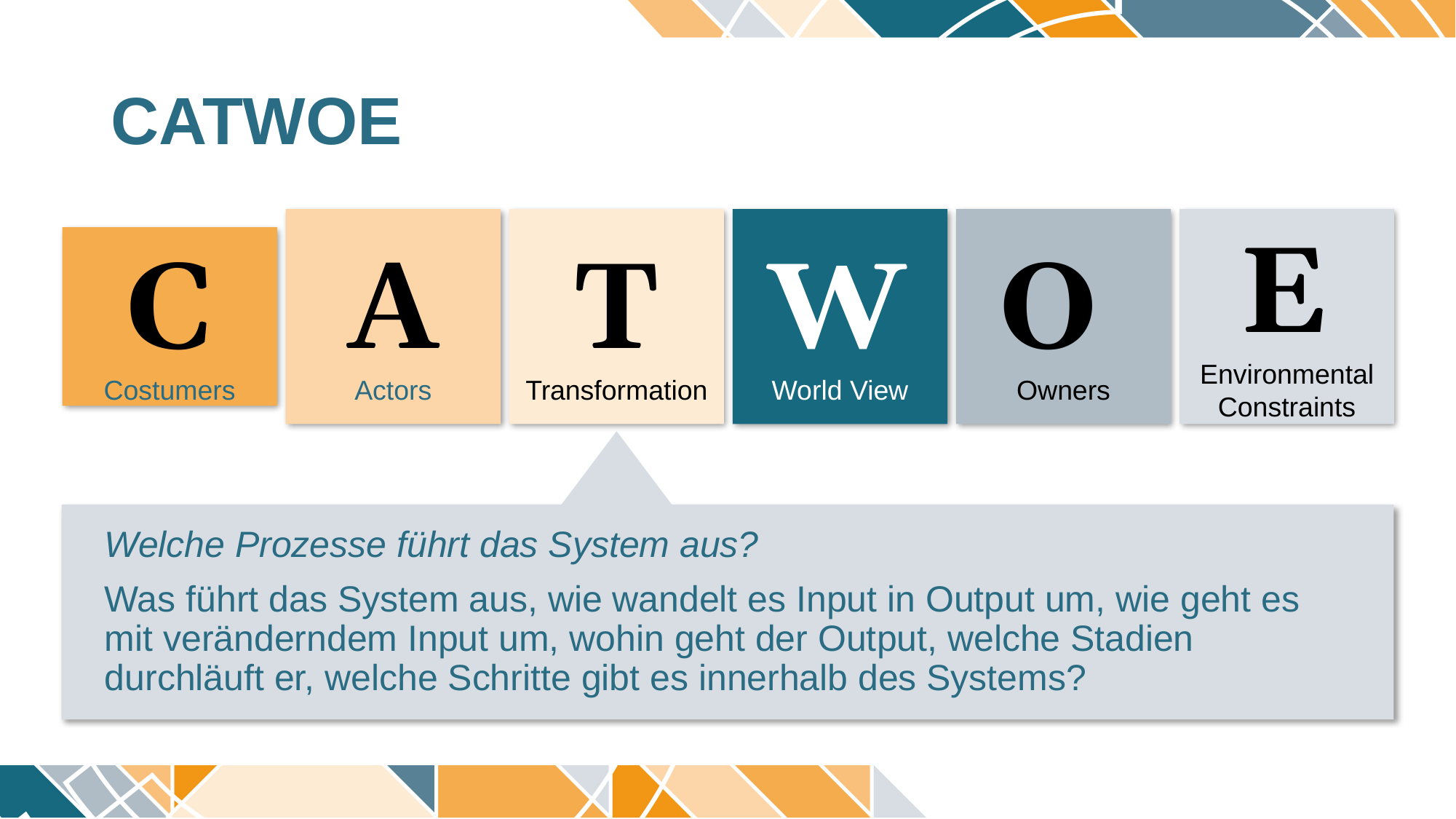

# CATWOE
C
Costumers
A
Actors
T
Transformation
W
World View
O
Owners
E
Environmental Constraints

Welche Prozesse führt das System aus?
Was führt das System aus, wie wandelt es Input in Output um, wie geht es mit veränderndem Input um, wohin geht der Output, welche Stadien durchläuft er, welche Schritte gibt es innerhalb des Systems?